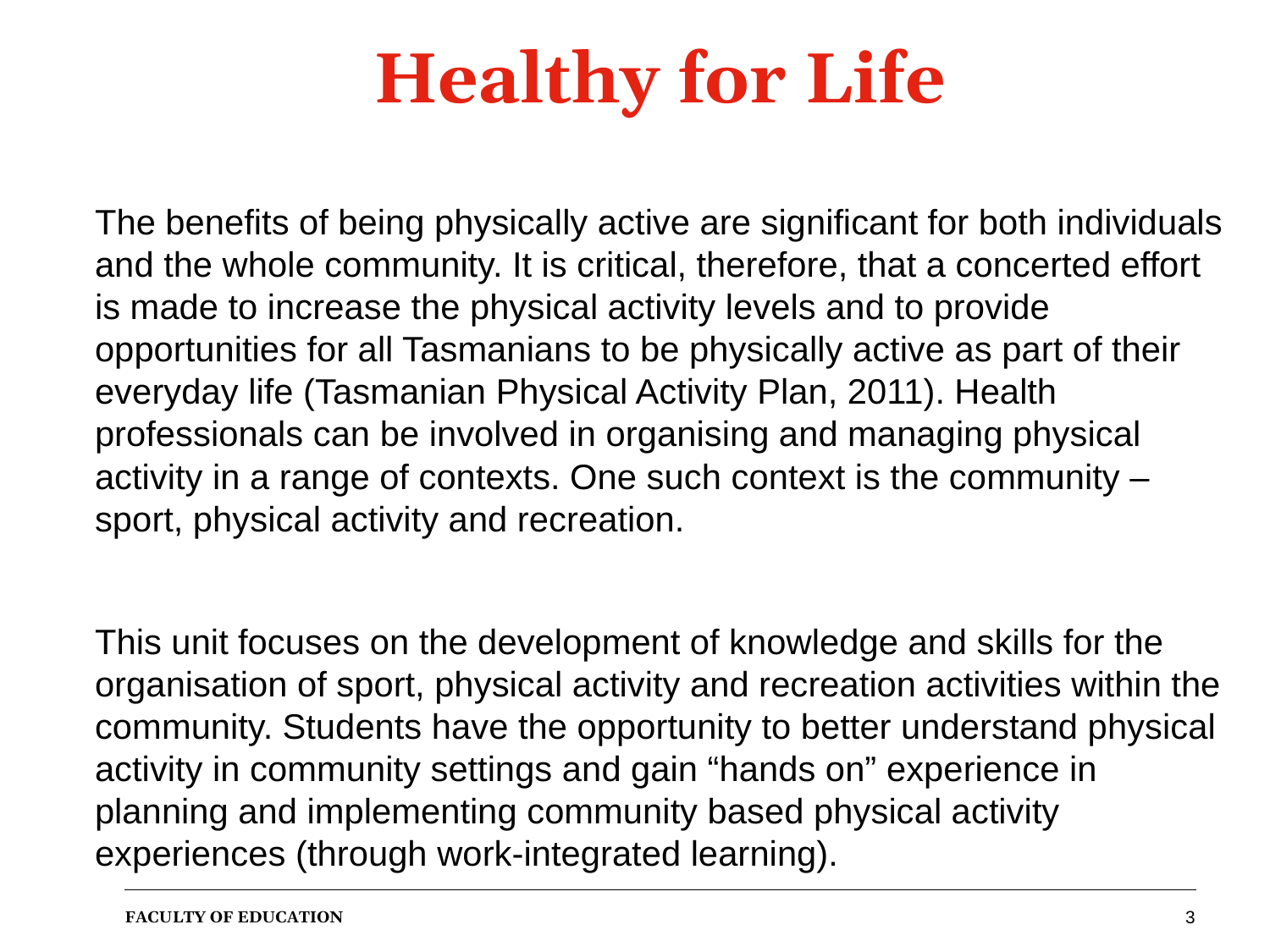

# Healthy for Life
The benefits of being physically active are significant for both individuals and the whole community. It is critical, therefore, that a concerted effort is made to increase the physical activity levels and to provide opportunities for all Tasmanians to be physically active as part of their everyday life (Tasmanian Physical Activity Plan, 2011). Health professionals can be involved in organising and managing physical activity in a range of contexts. One such context is the community – sport, physical activity and recreation.

This unit focuses on the development of knowledge and skills for the organisation of sport, physical activity and recreation activities within the community. Students have the opportunity to better understand physical activity in community settings and gain “hands on” experience in planning and implementing community based physical activity experiences (through work-integrated learning).
3
FACULTY of education